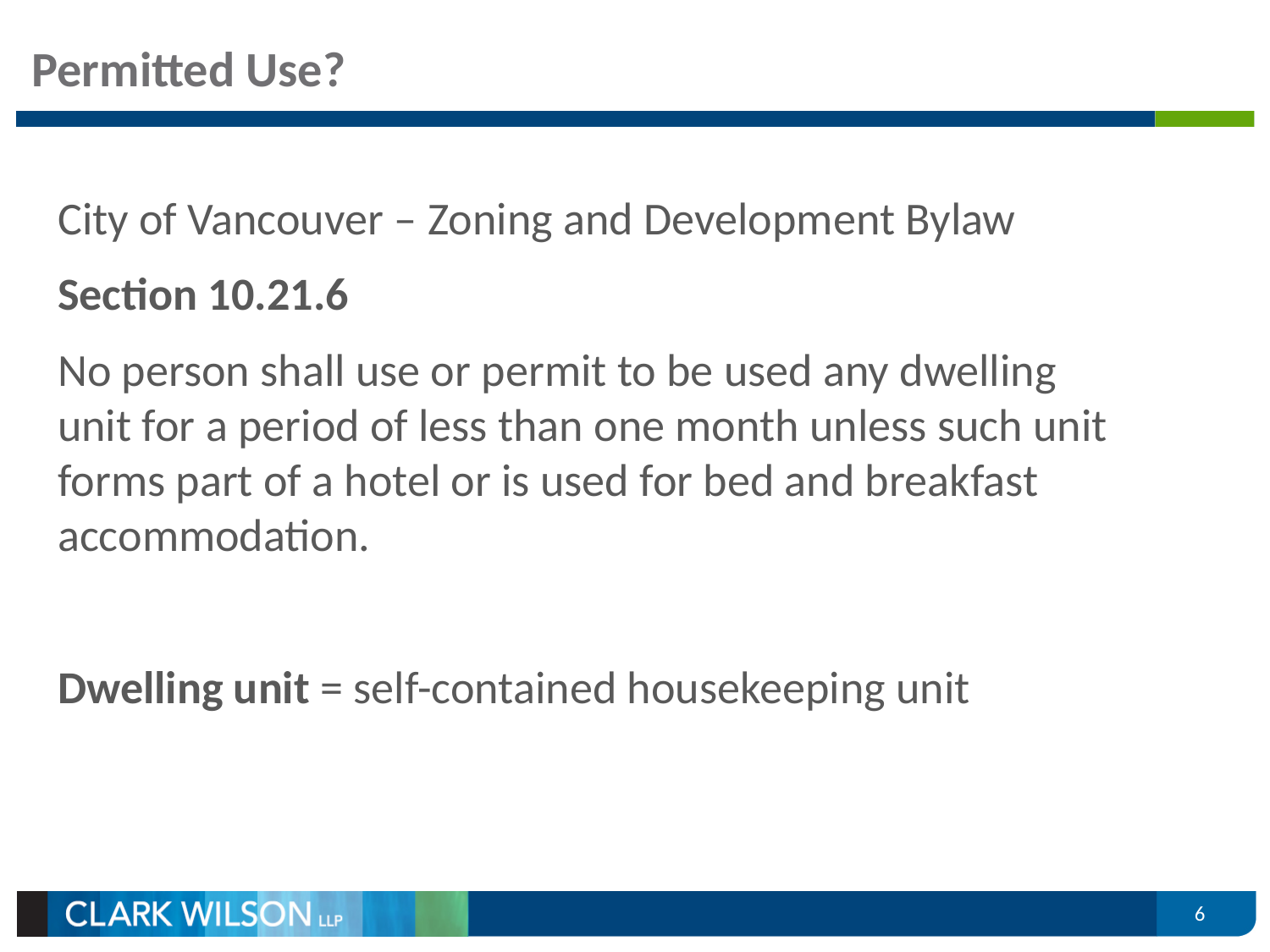

# Permitted Use?
City of Vancouver – Zoning and Development Bylaw
Section 10.21.6
No person shall use or permit to be used any dwelling unit for a period of less than one month unless such unit forms part of a hotel or is used for bed and breakfast accommodation.

Dwelling unit = self-contained housekeeping unit
6